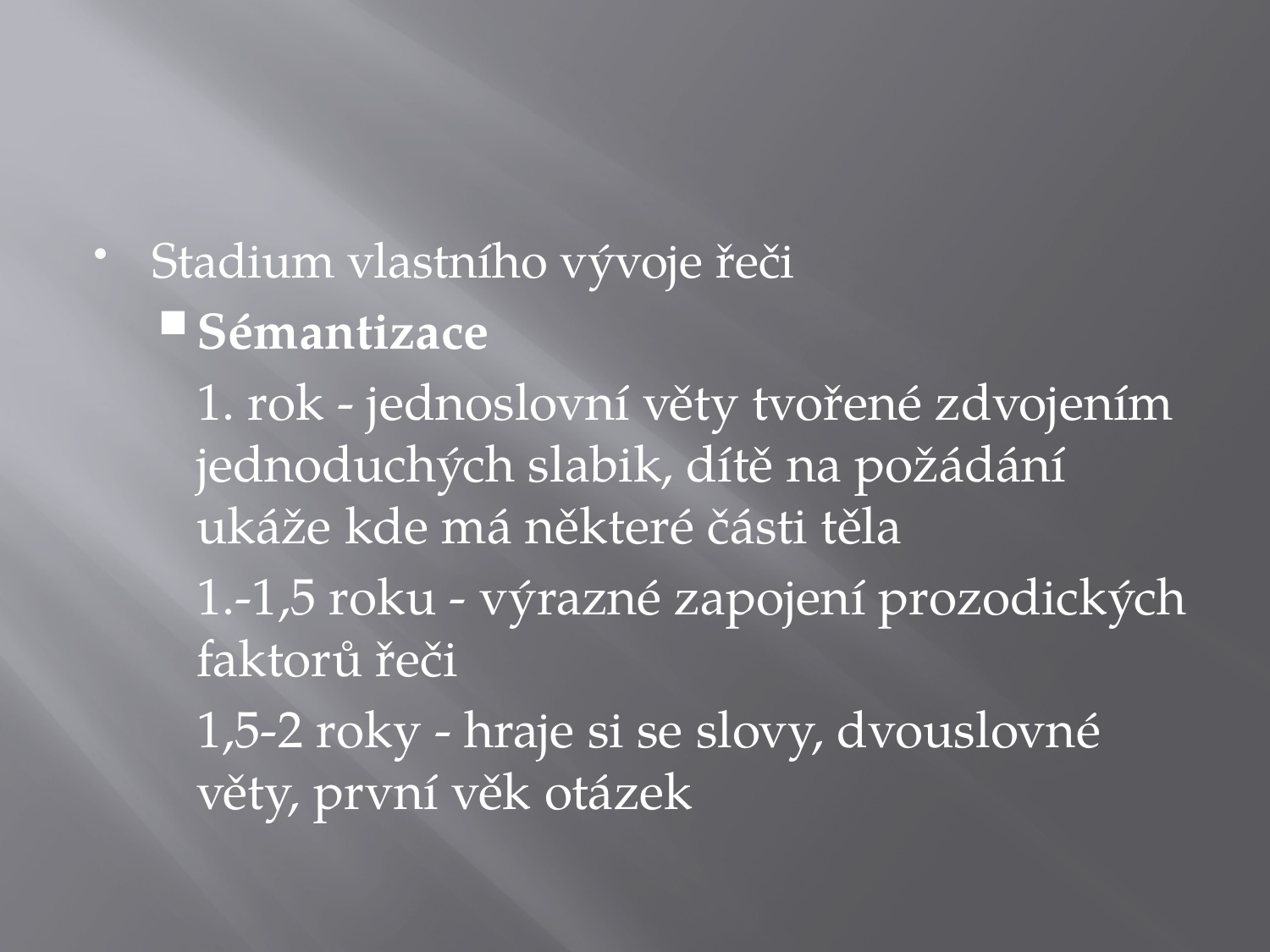

#
Stadium vlastního vývoje řeči
Sémantizace
	1. rok - jednoslovní věty tvořené zdvojením jednoduchých slabik, dítě na požádání ukáže kde má některé části těla
	1.-1,5 roku - výrazné zapojení prozodických faktorů řeči
	1,5-2 roky - hraje si se slovy, dvouslovné věty, první věk otázek